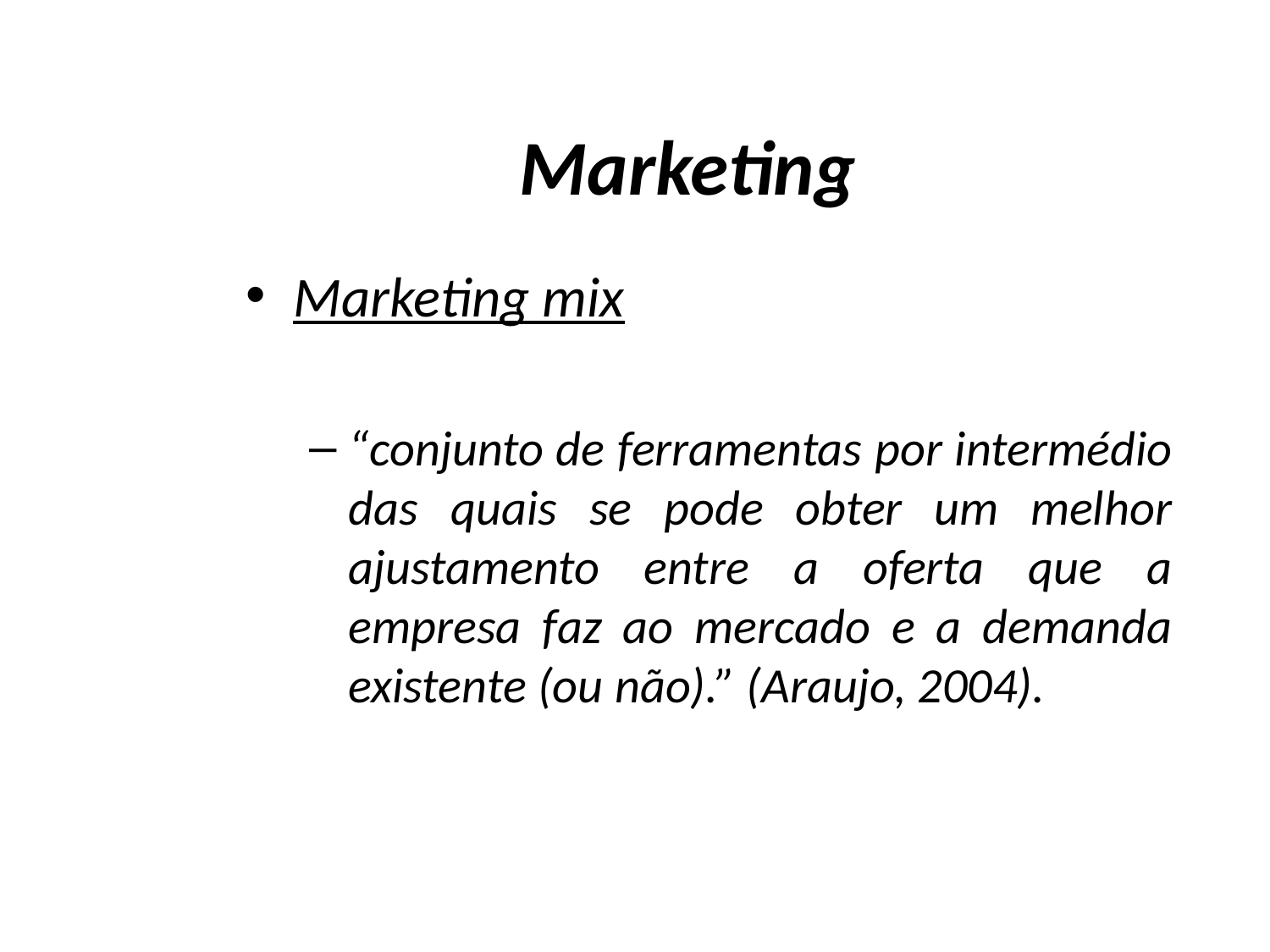

# Marketing
Marketing mix

“conjunto de ferramentas por intermédio das quais se pode obter um melhor ajustamento entre a oferta que a empresa faz ao mercado e a demanda existente (ou não).” (Araujo, 2004).